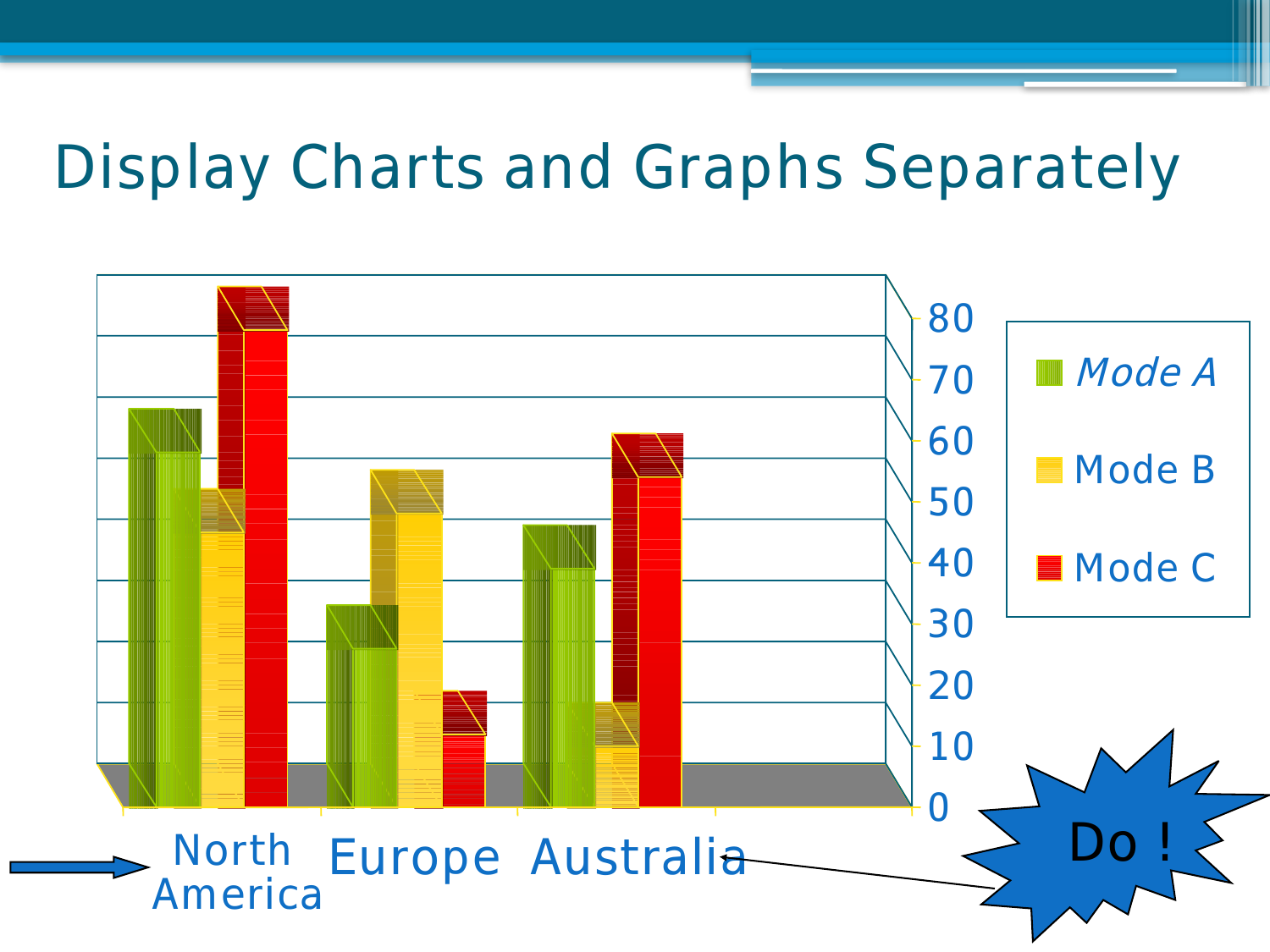

# Display Charts and Graphs Separately

80

Mode A
70

60

Mode B

50

40
Mode C

30

20

10

Do !

0

North
Europe
Australia

America